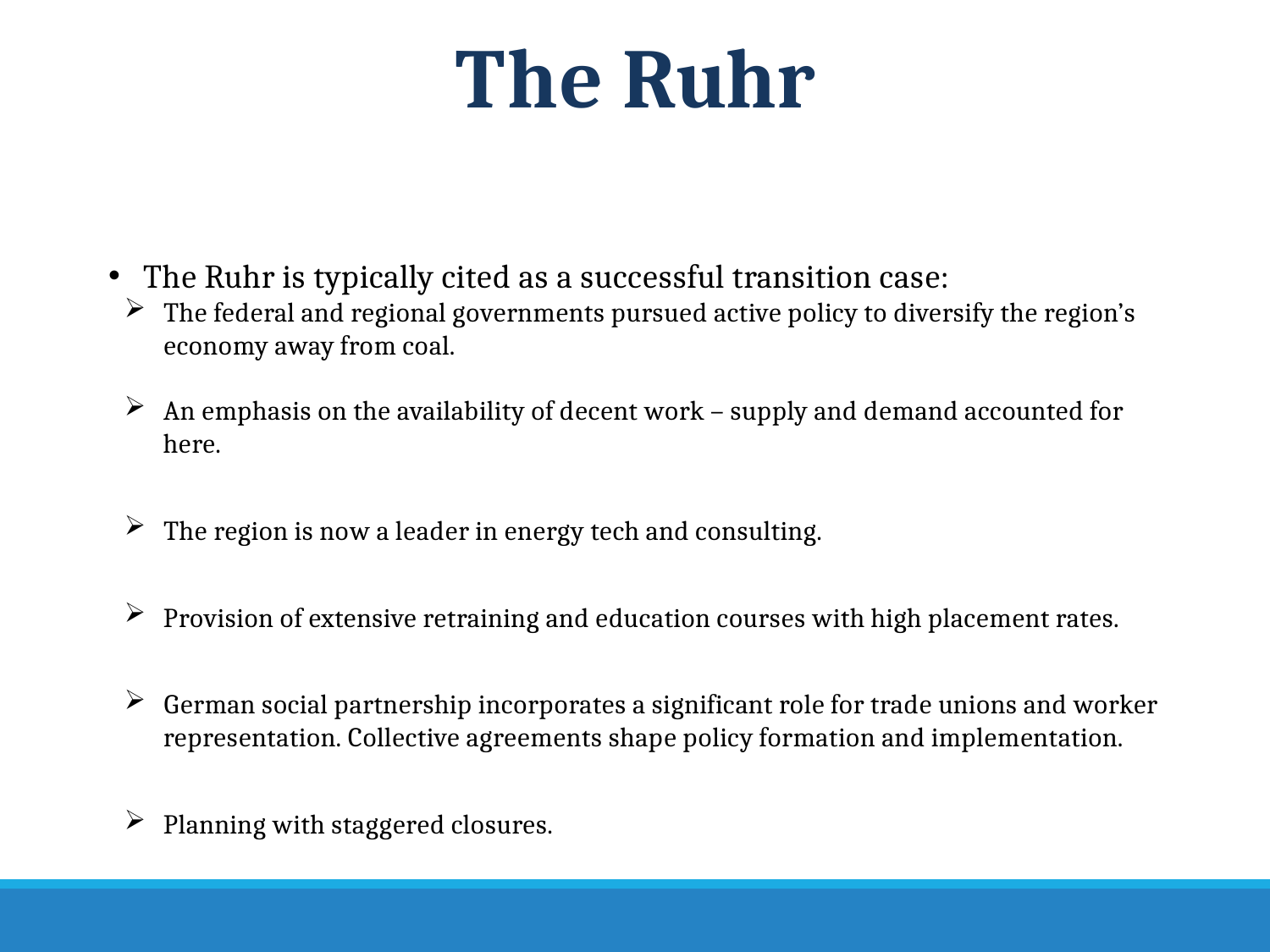

# The Ruhr
The Ruhr is typically cited as a successful transition case:
The federal and regional governments pursued active policy to diversify the region’s economy away from coal.

An emphasis on the availability of decent work – supply and demand accounted for here.

The region is now a leader in energy tech and consulting.

Provision of extensive retraining and education courses with high placement rates.

German social partnership incorporates a significant role for trade unions and worker representation. Collective agreements shape policy formation and implementation.

Planning with staggered closures.